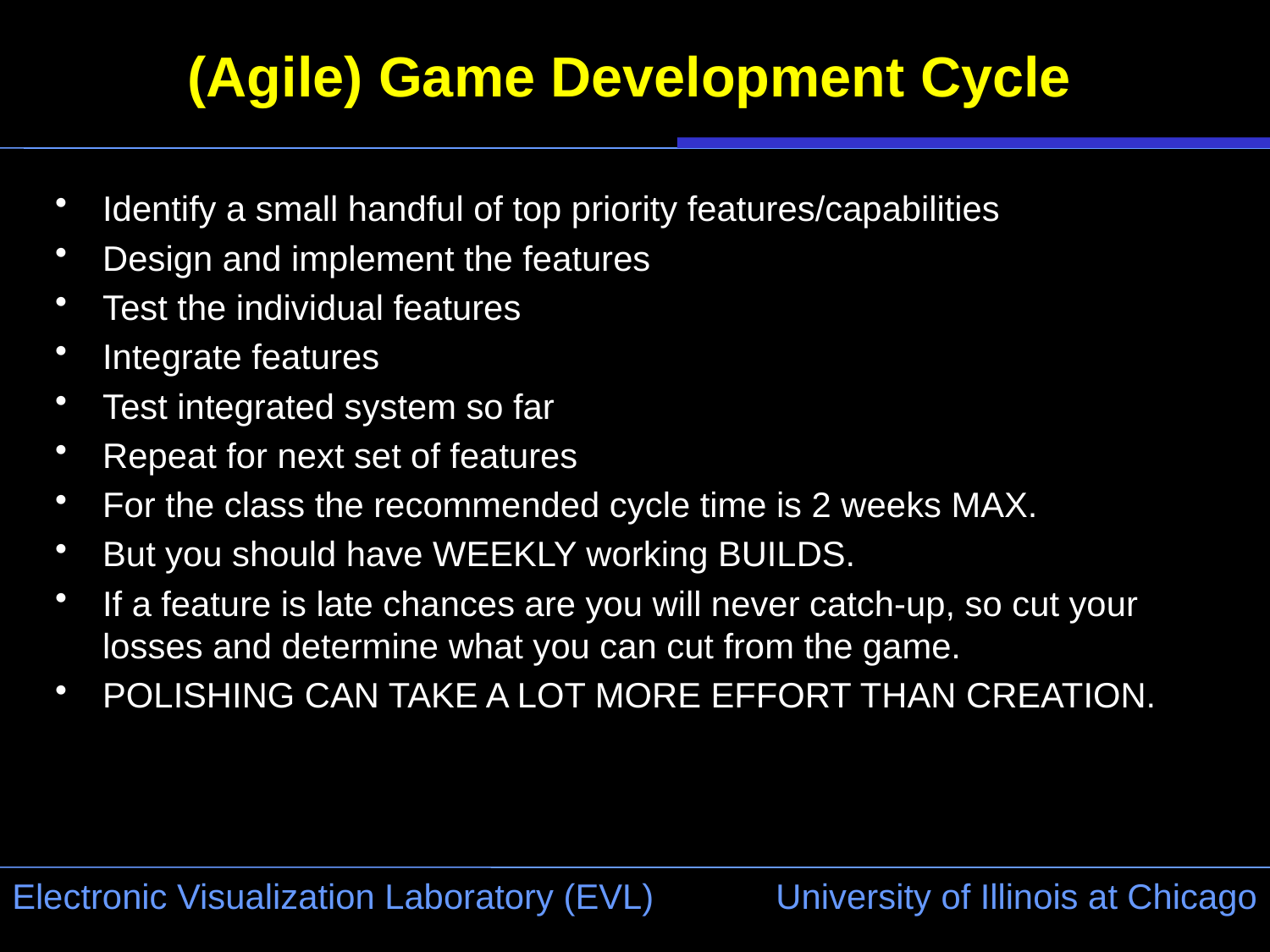

# (Agile) Game Development Cycle
Identify a small handful of top priority features/capabilities
Design and implement the features
Test the individual features
Integrate features
Test integrated system so far
Repeat for next set of features
For the class the recommended cycle time is 2 weeks MAX.
But you should have WEEKLY working BUILDS.
If a feature is late chances are you will never catch-up, so cut your losses and determine what you can cut from the game.
POLISHING CAN TAKE A LOT MORE EFFORT THAN CREATION.